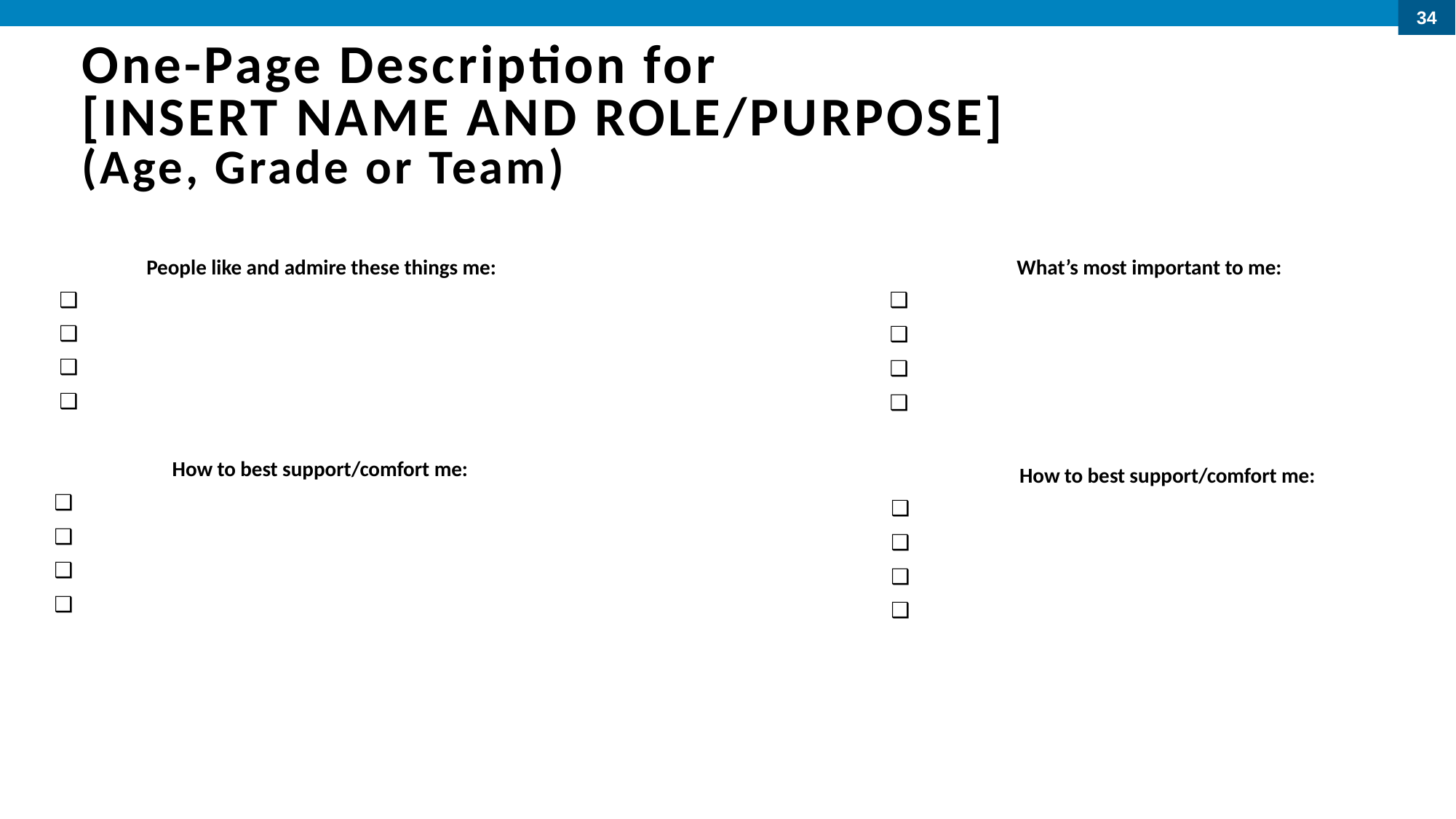

34
# One-Page Description for [INSERT NAME AND ROLE/PURPOSE] (Age, Grade or Team)

People like and admire these things me:

What’s most important to me:

How to best support/comfort me:

How to best support/comfort me: